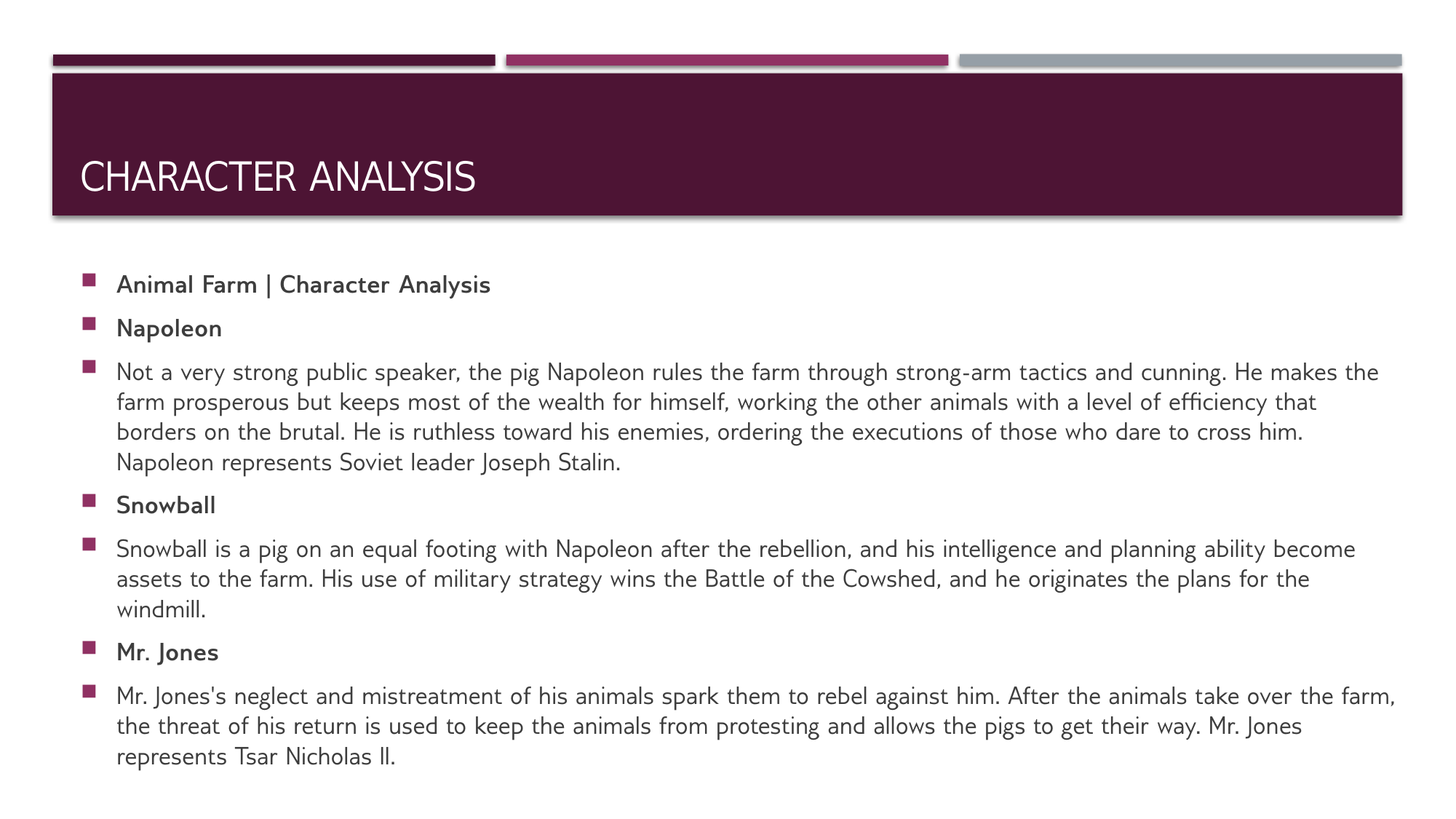

# Character analysis
Animal Farm | Character Analysis
Napoleon
Not a very strong public speaker, the pig Napoleon rules the farm through strong-arm tactics and cunning. He makes the farm prosperous but keeps most of the wealth for himself, working the other animals with a level of efficiency that borders on the brutal. He is ruthless toward his enemies, ordering the executions of those who dare to cross him. Napoleon represents Soviet leader Joseph Stalin.
Snowball
Snowball is a pig on an equal footing with Napoleon after the rebellion, and his intelligence and planning ability become assets to the farm. His use of military strategy wins the Battle of the Cowshed, and he originates the plans for the windmill.
Mr. Jones
Mr. Jones's neglect and mistreatment of his animals spark them to rebel against him. After the animals take over the farm, the threat of his return is used to keep the animals from protesting and allows the pigs to get their way. Mr. Jones represents Tsar Nicholas II.